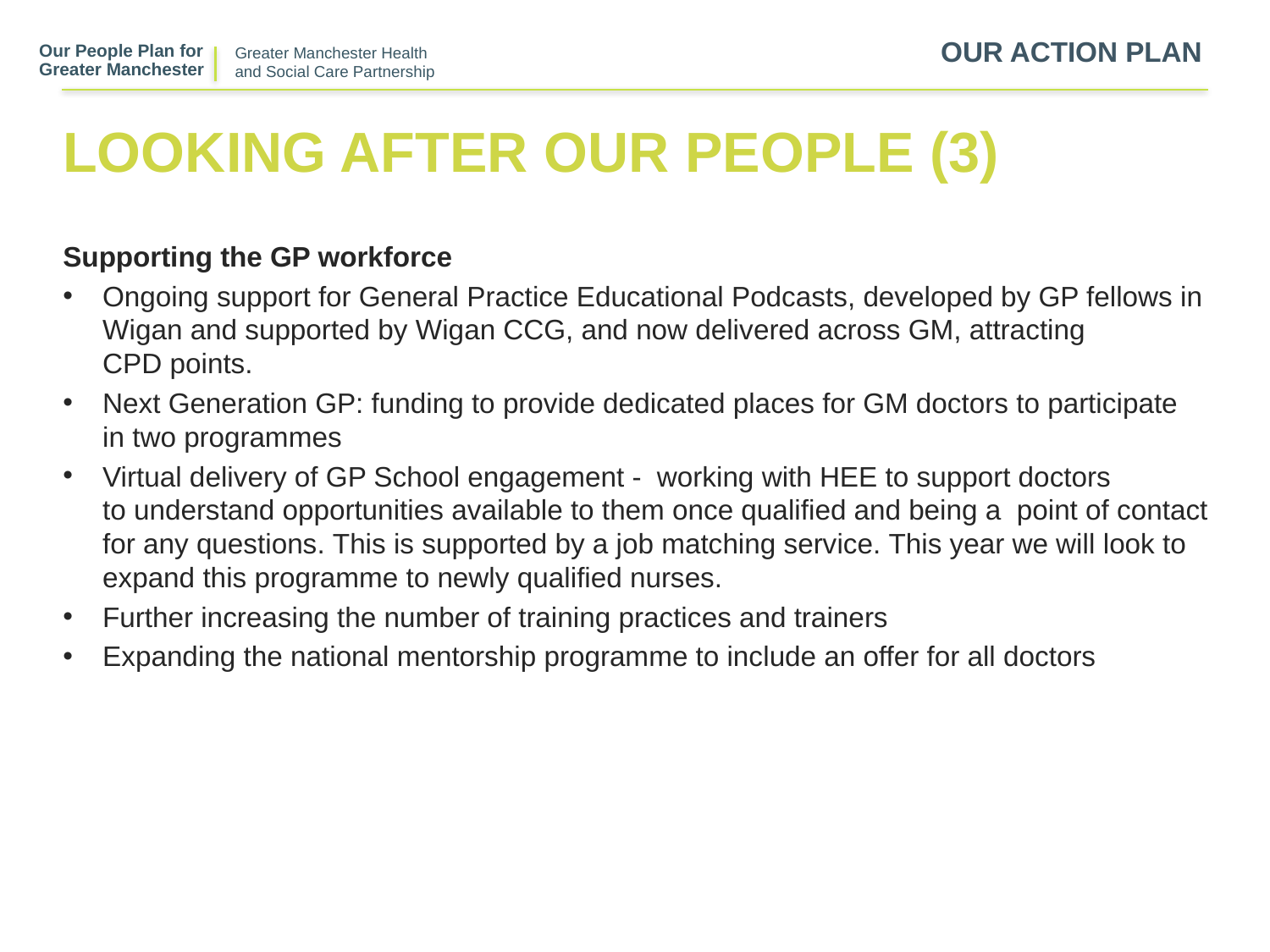

Our People Plan for Greater Manchester
Our action plan
Looking after our people (3)

Supporting the GP workforce​
Ongoing support for General Practice Educational Podcasts, developed by GP fellows in Wigan and supported by Wigan CCG, and now delivered across GM, attracting CPD points. ​
Next Generation GP: funding to provide dedicated places for GM doctors to participate in two programmes​
Virtual delivery of GP School engagement -  working with HEE to support doctors to understand opportunities available to them once qualified and being a  point of contact for any questions. This is supported by a job matching service. This year we will look to expand this programme to newly qualified nurses.​
Further increasing the number of training practices and trainers ​
Expanding the national mentorship programme to include an offer for all doctors ​
​